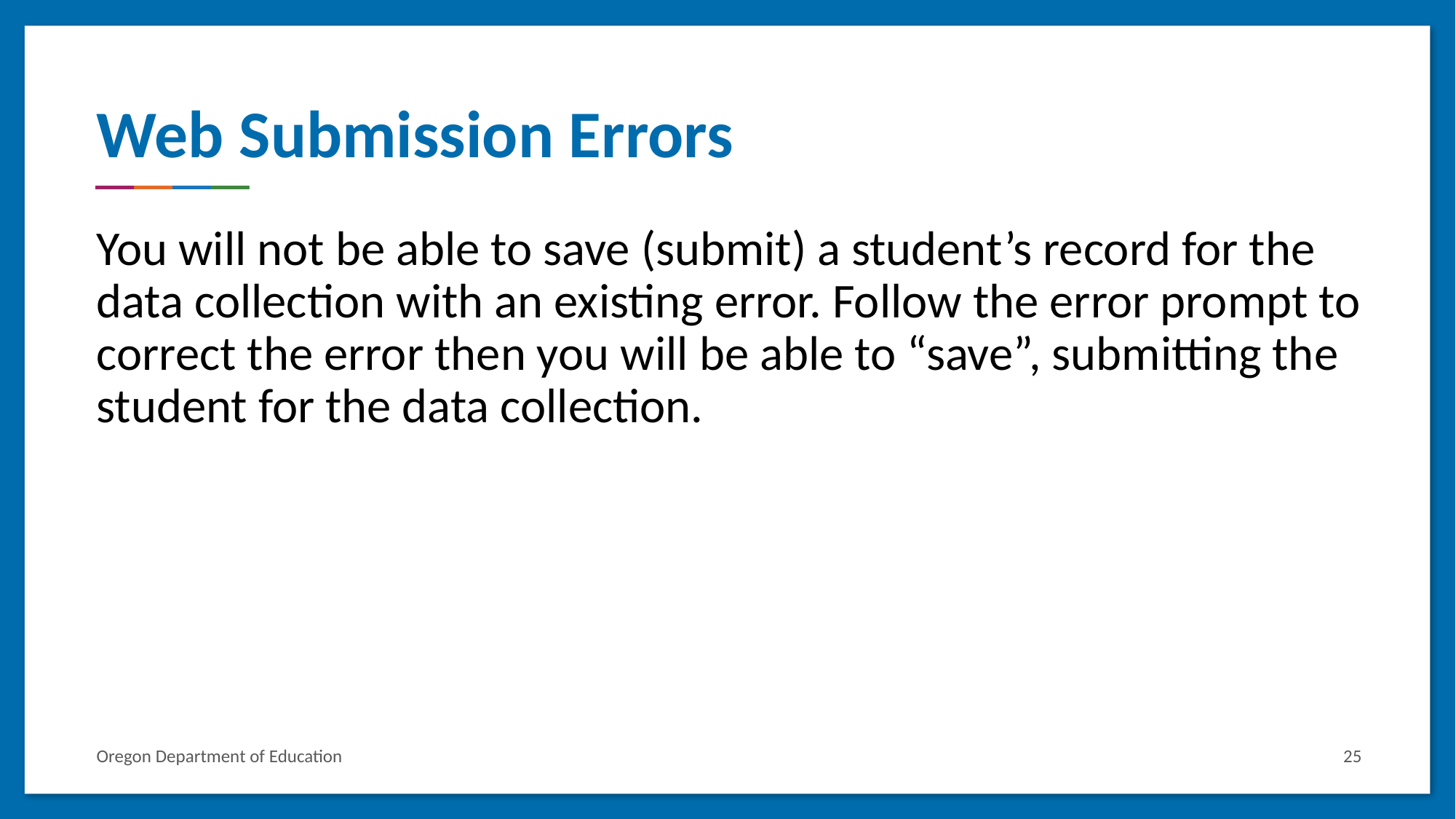

# Web Submission Errors
You will not be able to save (submit) a student’s record for the data collection with an existing error. Follow the error prompt to correct the error then you will be able to “save”, submitting the student for the data collection.
Oregon Department of Education
25